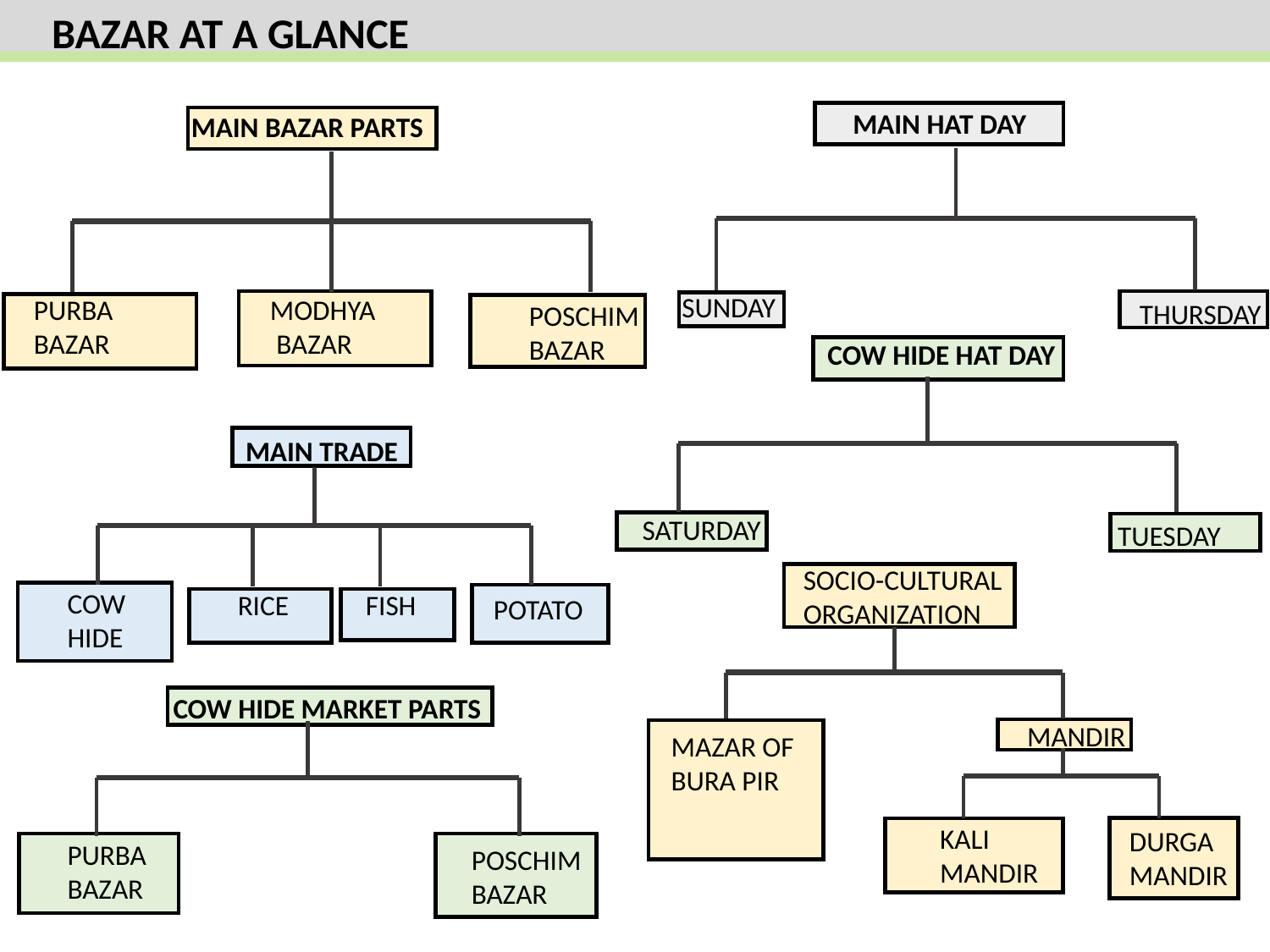

BAZAR AT A GLANCE

MAIN HAT DAY

SUNDAY

THURSDAY

MAIN BAZAR PARTS

PURBA BAZAR

MODHYA
 BAZAR
POSCHIM
BAZAR

COW HIDE HAT DAY

SATURDAY

TUESDAY

MAIN TRADE
COW HIDE

POTATO
RICE

FISH

SOCIO-CULTURAL ORGANIZATION

MANDIR
MAZAR OF BURA PIR

KALI
MANDIR
DURGA
MANDIR

COW HIDE MARKET PARTS

PURBA BAZAR

POSCHIM
BAZAR